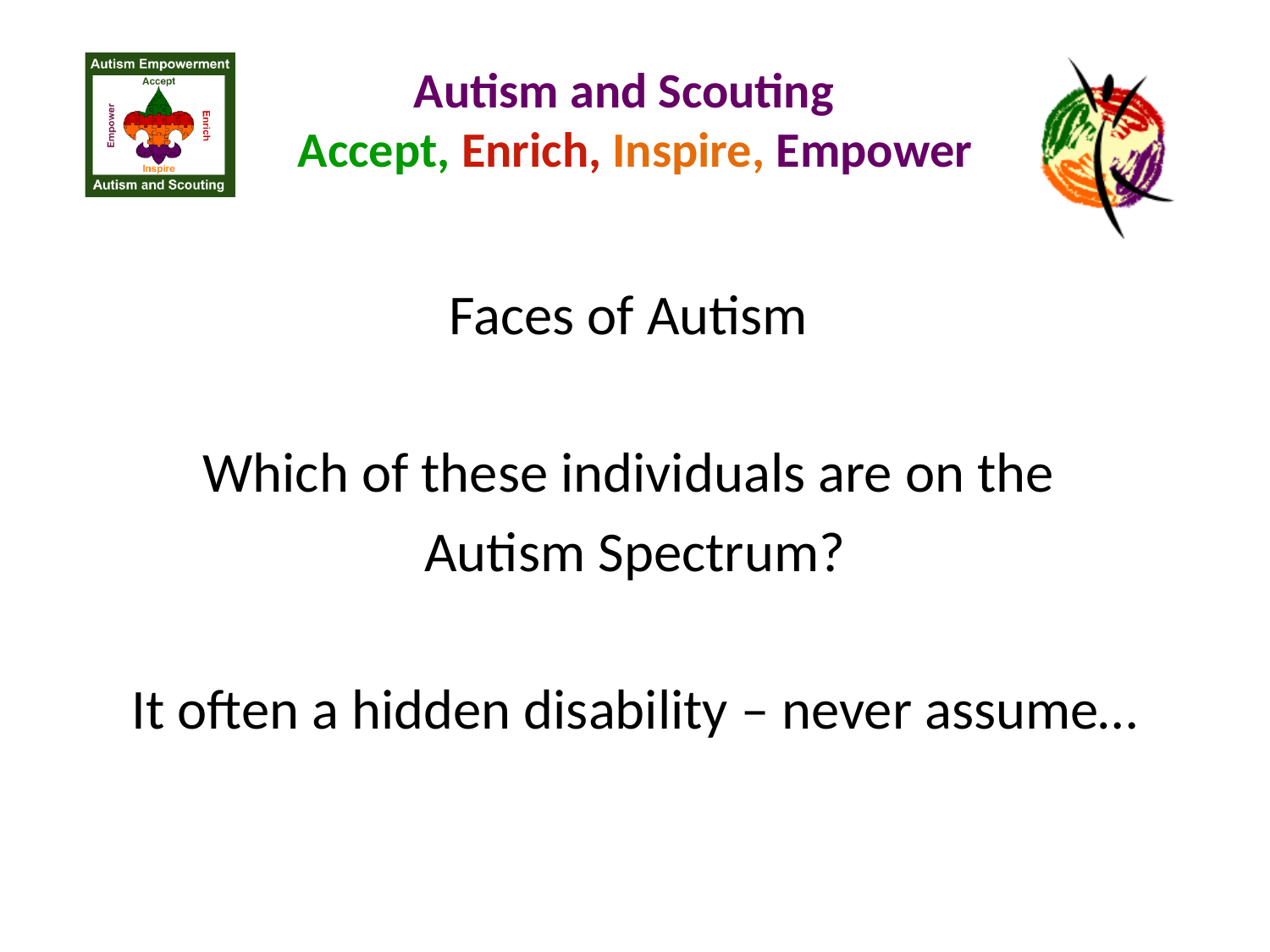

# Autism and Scouting Accept, Enrich, Inspire, Empower

Faces of Autism

Which of these individuals are on the
Autism Spectrum?

It often a hidden disability – never assume…